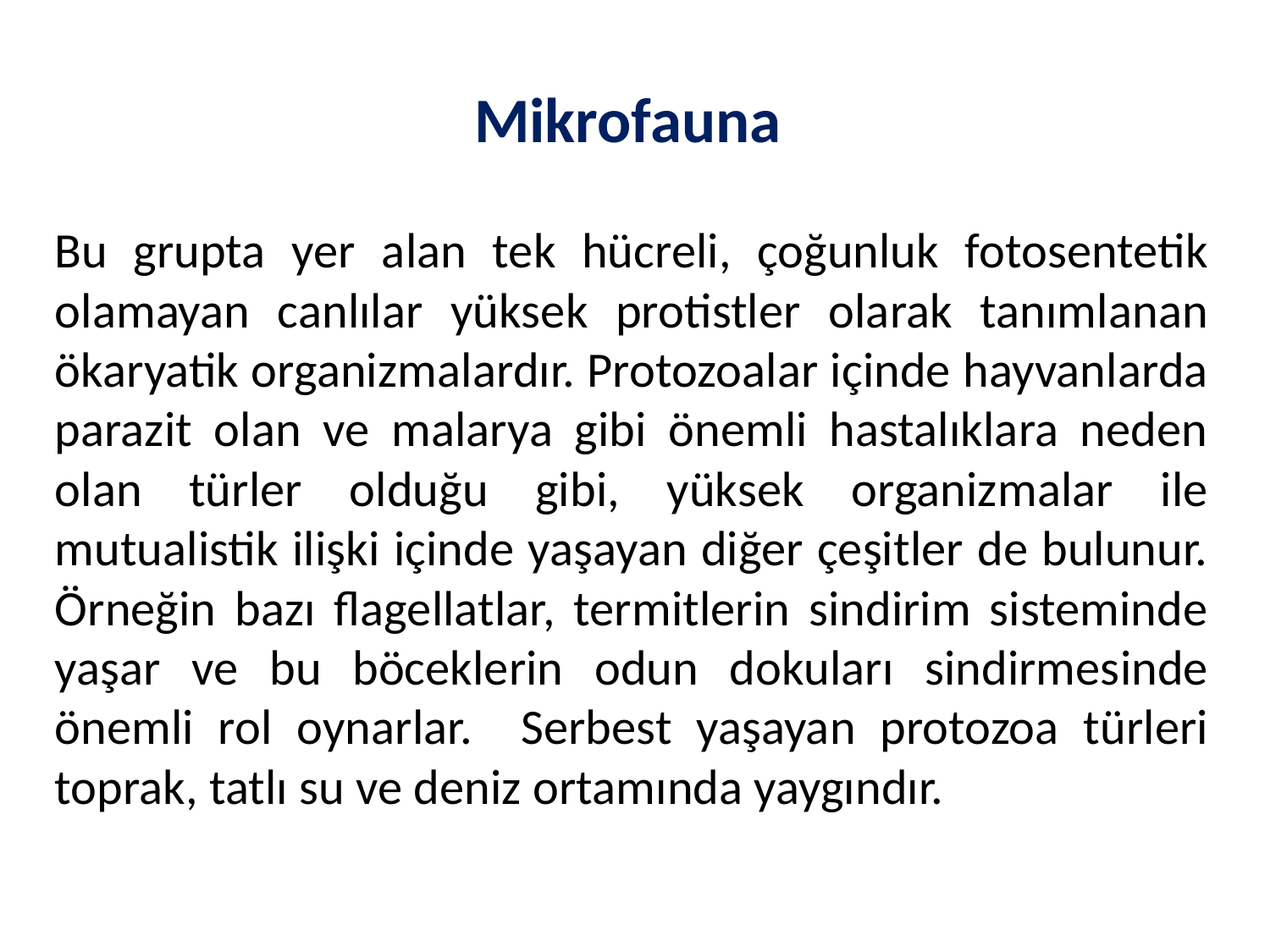

# Mikrofauna
Bu grupta yer alan tek hücreli, çoğunluk fotosentetik olamayan canlılar yüksek protistler olarak tanımlanan ökaryatik organizmalardır. Protozoalar içinde hayvanlarda parazit olan ve malarya gibi önemli hastalıklara neden olan türler olduğu gibi, yüksek organizmalar ile mutualistik ilişki içinde yaşayan diğer çeşitler de bulunur. Örneğin bazı flagellatlar, termitlerin sindirim sisteminde yaşar ve bu böceklerin odun dokuları sindirmesinde önemli rol oynarlar.  Serbest yaşayan protozoa türleri toprak, tatlı su ve deniz ortamında yaygındır.